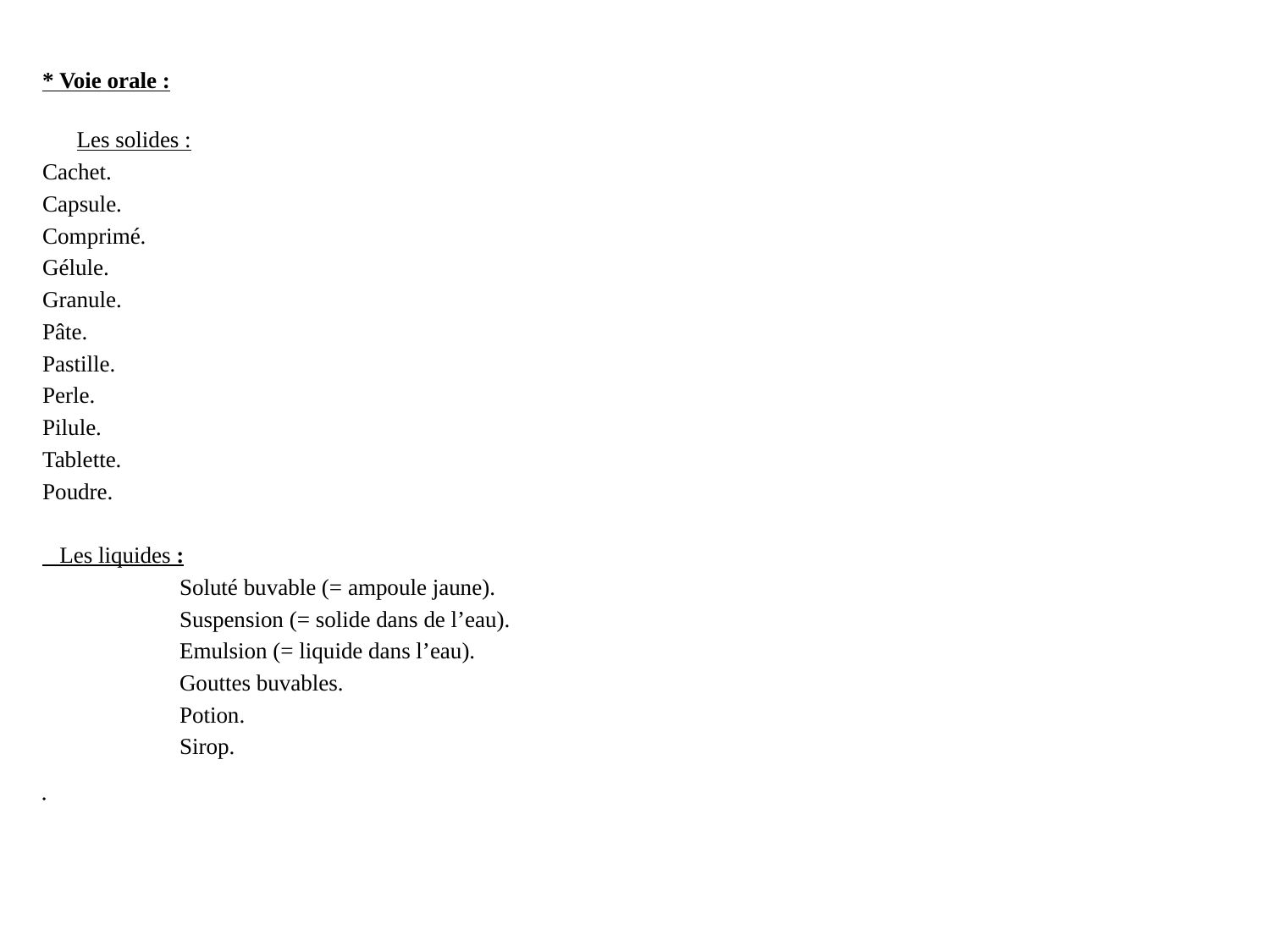

* Voie orale :
Les solides :
Cachet.
Capsule.
Comprimé.
Gélule.
Granule.
Pâte.
Pastille.
Perle.
Pilule.
Tablette.
Poudre.

   Les liquides :
Soluté buvable (= ampoule jaune).
Suspension (= solide dans de l’eau).
Emulsion (= liquide dans l’eau).
Gouttes buvables.
Potion.
Sirop.